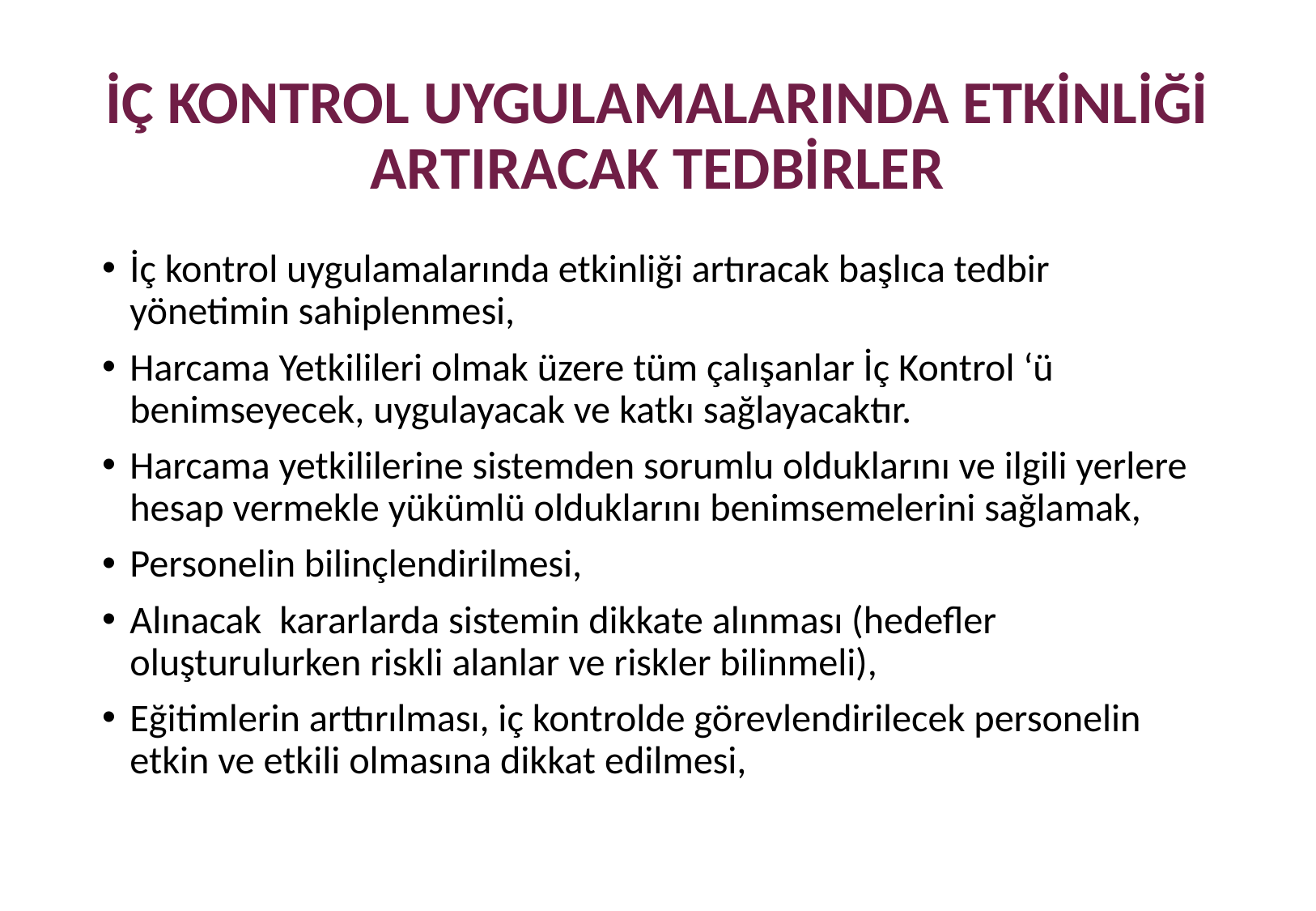

# İÇ KONTROL UYGULAMALARINDA ETKİNLİĞİ ARTIRACAK TEDBİRLER
İç kontrol uygulamalarında etkinliği artıracak başlıca tedbir yönetimin sahiplenmesi,
Harcama Yetkilileri olmak üzere tüm çalışanlar İç Kontrol ‘ü benimseyecek, uygulayacak ve katkı sağlayacaktır.
Harcama yetkililerine sistemden sorumlu olduklarını ve ilgili yerlere hesap vermekle yükümlü olduklarını benimsemelerini sağlamak,
Personelin bilinçlendirilmesi,
Alınacak  kararlarda sistemin dikkate alınması (hedefler oluşturulurken riskli alanlar ve riskler bilinmeli),
Eğitimlerin arttırılması, iç kontrolde görevlendirilecek personelin etkin ve etkili olmasına dikkat edilmesi,